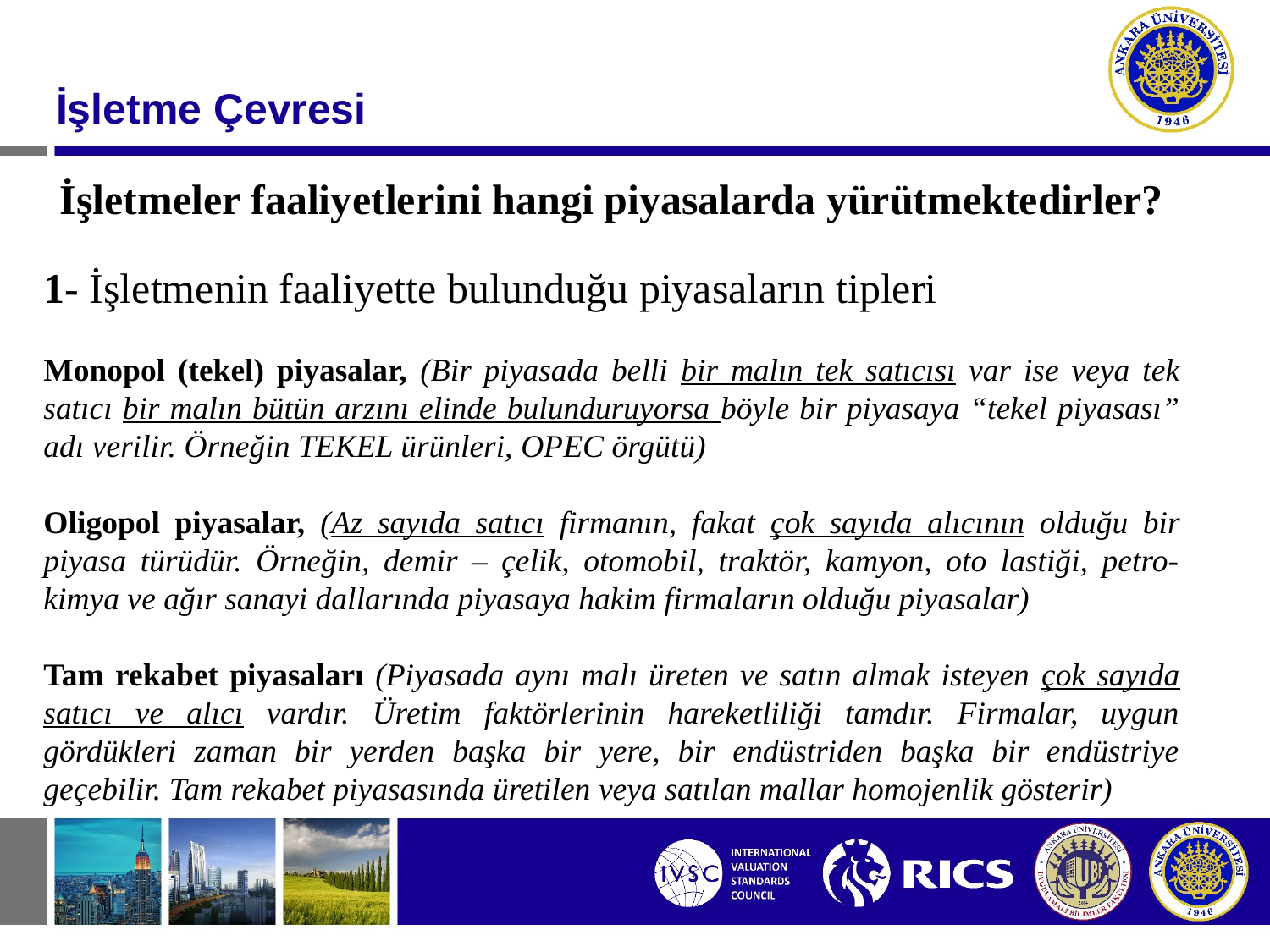

#
İşletme Çevresi
İşletmeler faaliyetlerini hangi piyasalarda yürütmektedirler?

1- İşletmenin faaliyette bulunduğu piyasaların tipleri

Monopol (tekel) piyasalar, (Bir piyasada belli bir malın tek satıcısı var ise veya tek satıcı bir malın bütün arzını elinde bulunduruyorsa böyle bir piyasaya “tekel piyasası” adı verilir. Örneğin TEKEL ürünleri, OPEC örgütü)

Oligopol piyasalar, (Az sayıda satıcı firmanın, fakat çok sayıda alıcının olduğu bir piyasa türüdür. Örneğin, demir – çelik, otomobil, traktör, kamyon, oto lastiği, petro-kimya ve ağır sanayi dallarında piyasaya hakim firmaların olduğu piyasalar)

Tam rekabet piyasaları (Piyasada aynı malı üreten ve satın almak isteyen çok sayıda satıcı ve alıcı vardır. Üretim faktörlerinin hareketliliği tamdır. Firmalar, uygun gördükleri zaman bir yerden başka bir yere, bir endüstriden başka bir endüstriye geçebilir. Tam rekabet piyasasında üretilen veya satılan mallar homojenlik gösterir)